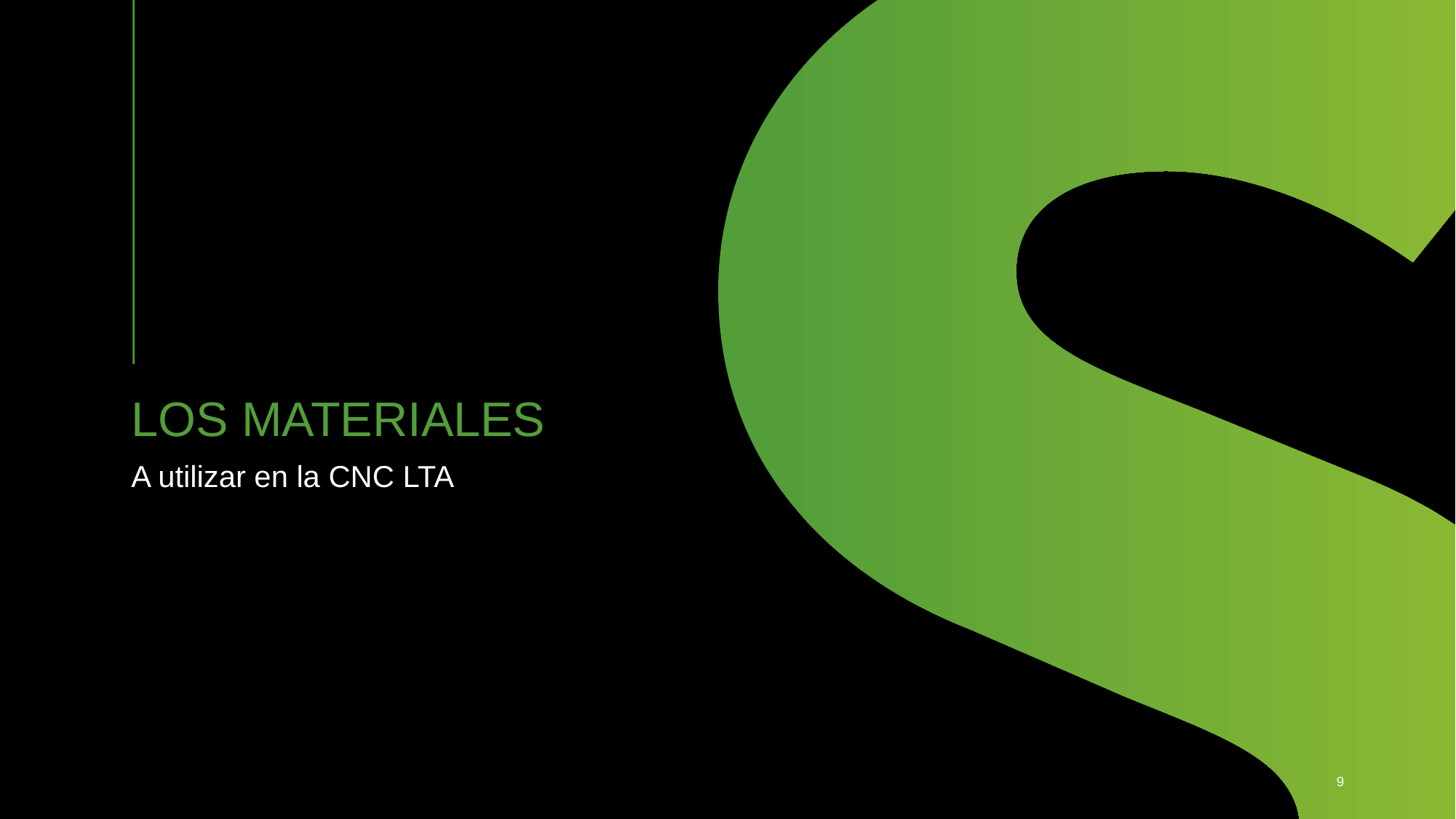

# LOS MATERIALES
A utilizar en la CNC LTA
9